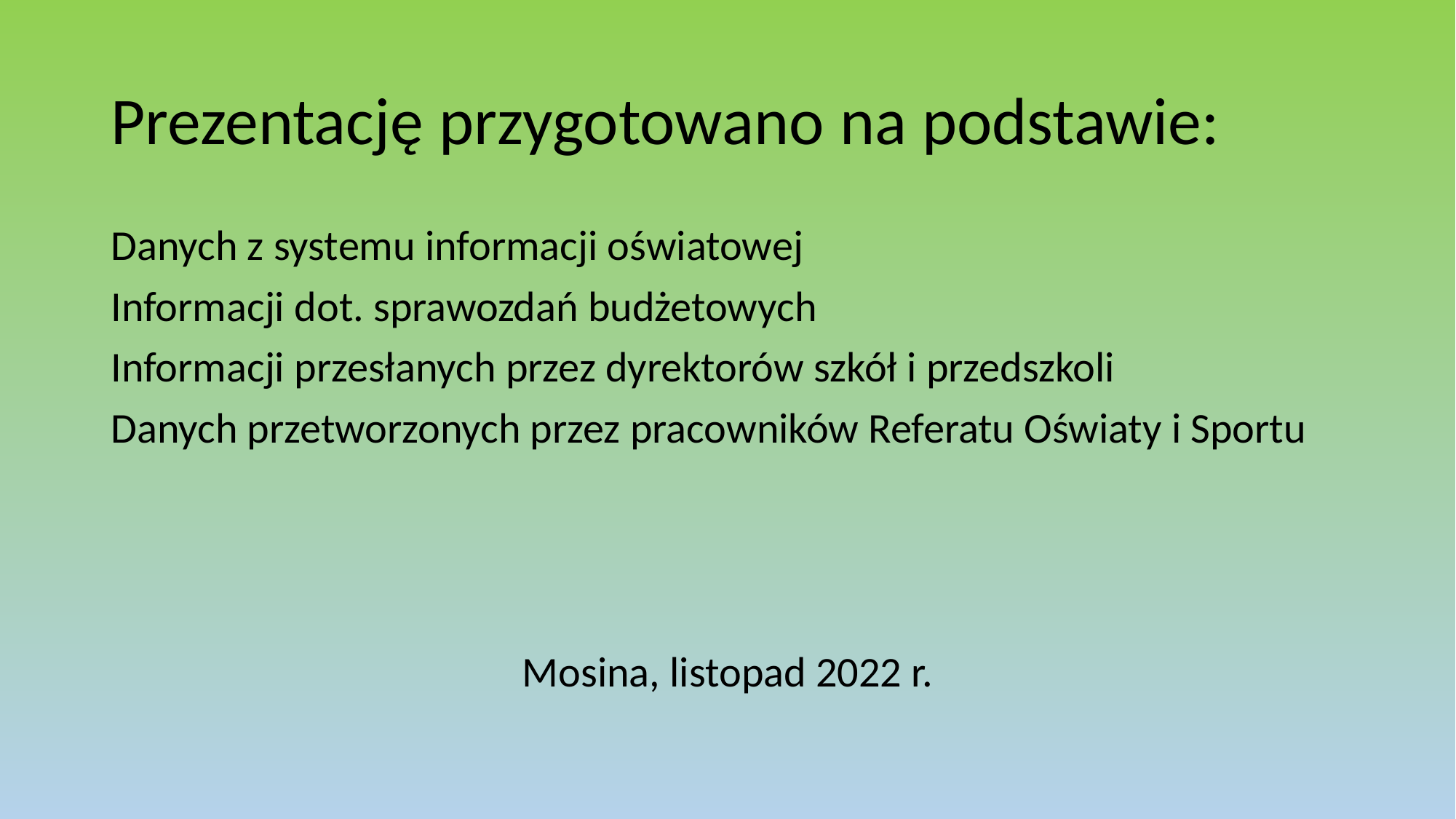

# Prezentację przygotowano na podstawie:
Danych z systemu informacji oświatowej
Informacji dot. sprawozdań budżetowych
Informacji przesłanych przez dyrektorów szkół i przedszkoli
Danych przetworzonych przez pracowników Referatu Oświaty i Sportu

Mosina, listopad 2022 r.